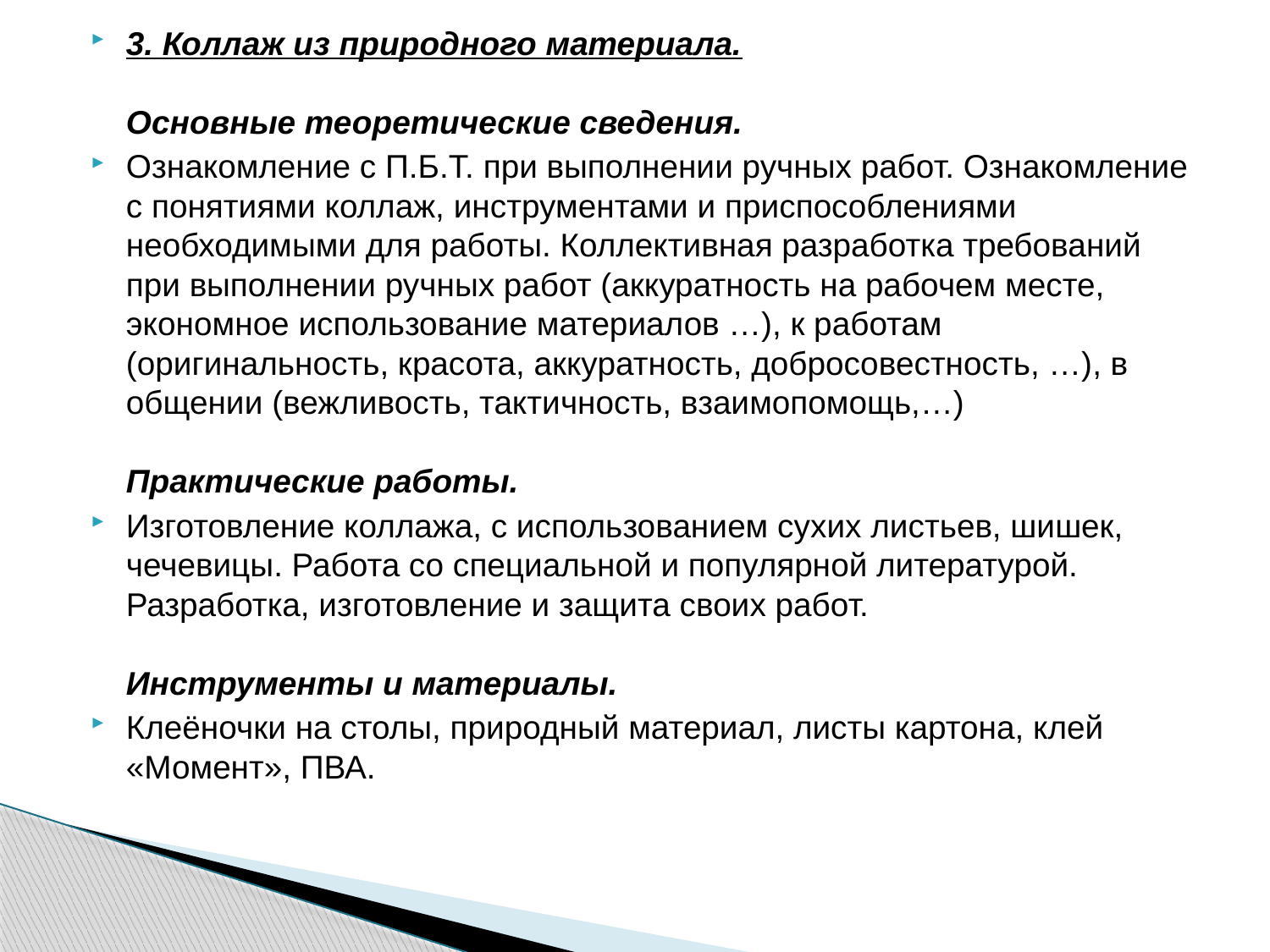

#
3. Коллаж из природного материала.
Основные теоретические сведения.
Ознакомление с П.Б.Т. при выполнении ручных работ. Ознакомление с понятиями коллаж, инструментами и приспособлениями необходимыми для работы. Коллективная разработка требований при выполнении ручных работ (аккуратность на рабочем месте, экономное использование материалов …), к работам (оригинальность, красота, аккуратность, добросовестность, …), в общении (вежливость, тактичность, взаимопомощь,…)
Практические работы.
Изготовление коллажа, с использованием сухих листьев, шишек, чечевицы. Работа со специальной и популярной литературой. Разработка, изготовление и защита своих работ.
Инструменты и материалы.
Клеёночки на столы, природный материал, листы картона, клей «Момент», ПВА.